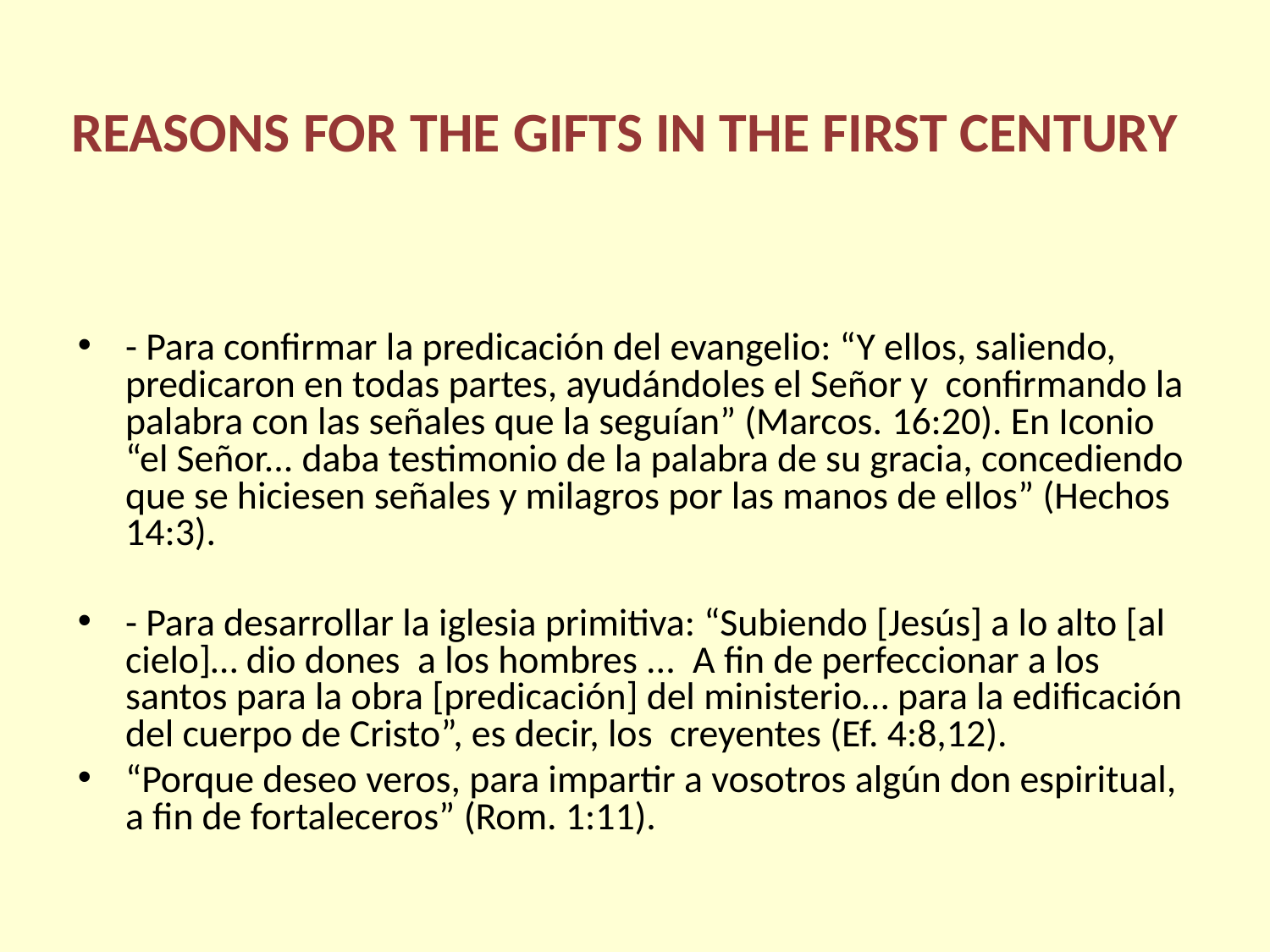

# Reasons For The Gifts In The First Century
- Para confirmar la predicación del evangelio: “Y ellos, saliendo, predicaron en todas partes, ayudándoles el Señor y  confirmando la palabra con las señales que la seguían” (Marcos. 16:20). En Iconio   “el Señor... daba testimonio de la palabra de su gracia, concediendo que se hiciesen señales y milagros por las manos de ellos” (Hechos 14:3).

- Para desarrollar la iglesia primitiva: “Subiendo [Jesús] a lo alto [al cielo]… dio dones  a los hombres ...  A fin de perfeccionar a los santos para la obra [predicación] del ministerio… para la edificación del cuerpo de Cristo”, es decir, los  creyentes (Ef. 4:8,12).
“Porque deseo veros, para impartir a vosotros algún don espiritual, a fin de fortaleceros” (Rom. 1:11).